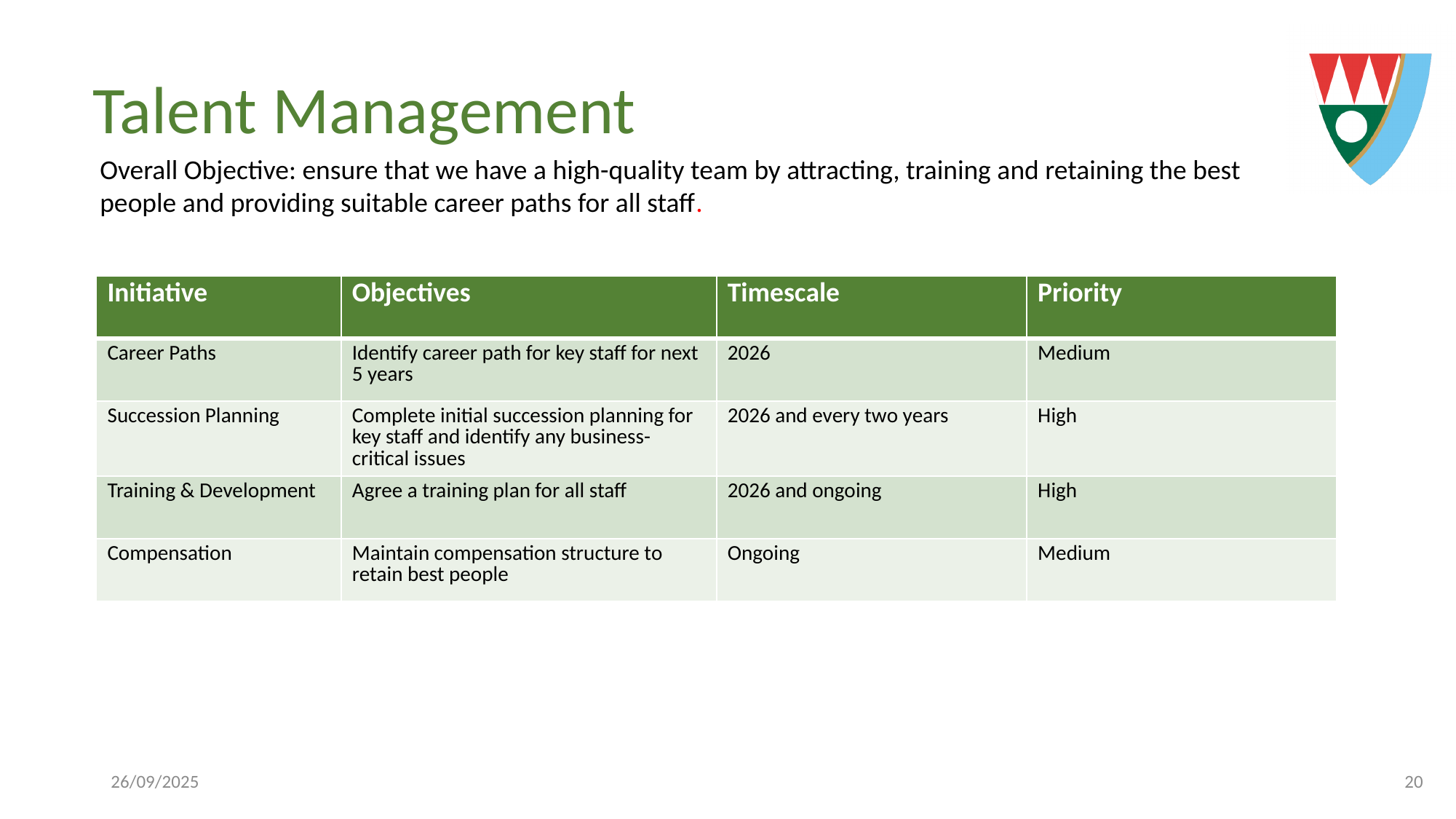

# Talent Management
Overall Objective: ensure that we have a high-quality team by attracting, training and retaining the best people and providing suitable career paths for all staff.
| Initiative | Objectives | Timescale | Priority |
| --- | --- | --- | --- |
| Career Paths | Identify career path for key staff for next 5 years | 2026 | Medium |
| Succession Planning | Complete initial succession planning for key staff and identify any business-critical issues | 2026 and every two years | High |
| Training & Development | Agree a training plan for all staff | 2026 and ongoing | High |
| Compensation | Maintain compensation structure to retain best people | Ongoing | Medium |
26/09/2025
20